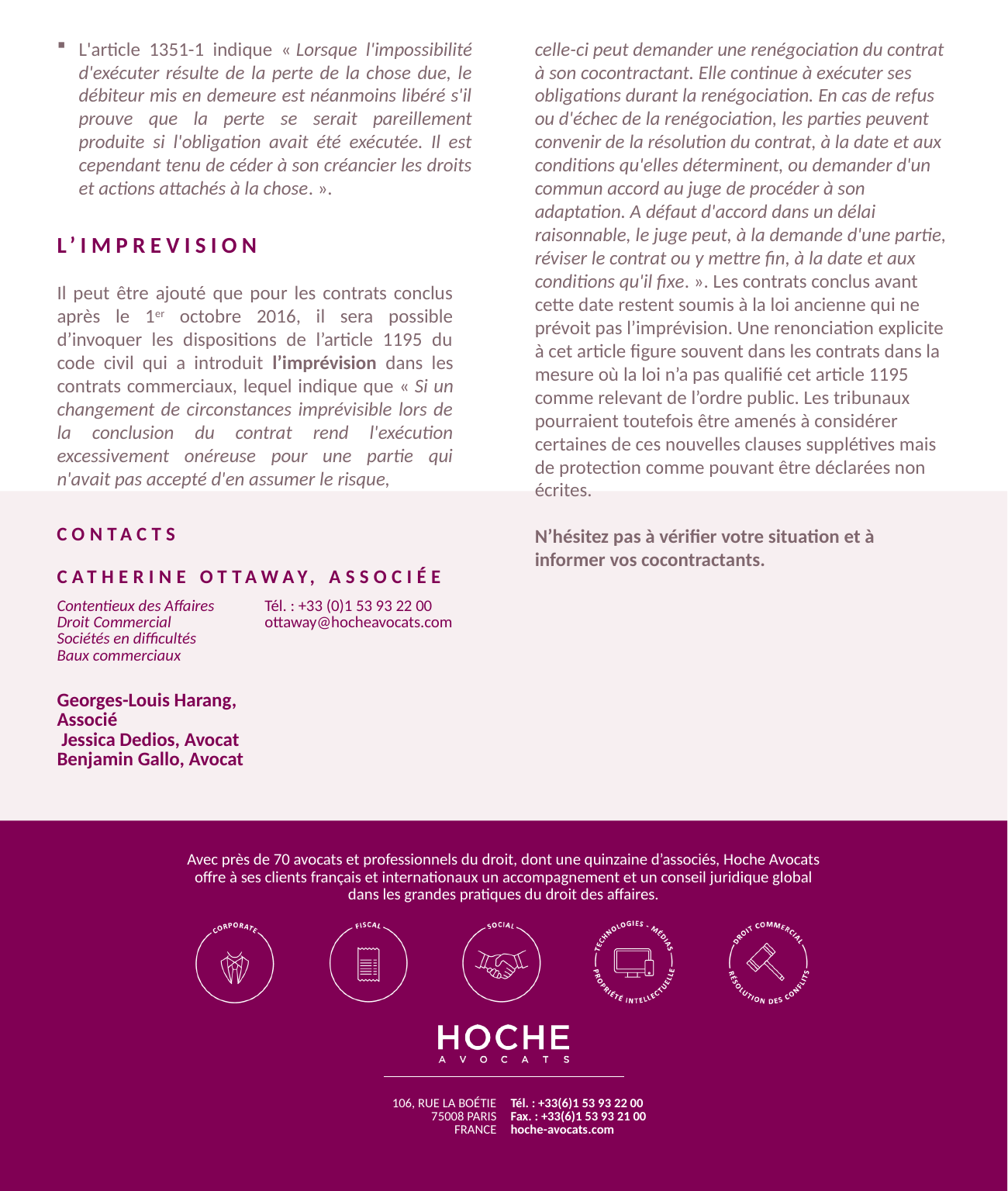

celle-ci peut demander une renégociation du contrat à son cocontractant. Elle continue à exécuter ses obligations durant la renégociation. En cas de refus ou d'échec de la renégociation, les parties peuvent convenir de la résolution du contrat, à la date et aux conditions qu'elles déterminent, ou demander d'un commun accord au juge de procéder à son adaptation. A défaut d'accord dans un délai raisonnable, le juge peut, à la demande d'une partie, réviser le contrat ou y mettre fin, à la date et aux conditions qu'il fixe. ». Les contrats conclus avant cette date restent soumis à la loi ancienne qui ne prévoit pas l’imprévision. Une renonciation explicite à cet article figure souvent dans les contrats dans la mesure où la loi n’a pas qualifié cet article 1195 comme relevant de l’ordre public. Les tribunaux pourraient toutefois être amenés à considérer certaines de ces nouvelles clauses supplétives mais de protection comme pouvant être déclarées non écrites.

N’hésitez pas à vérifier votre situation et à informer vos cocontractants.

L'article 1351-1 indique « Lorsque l'impossibilité d'exécuter résulte de la perte de la chose due, le débiteur mis en demeure est néanmoins libéré s'il prouve que la perte se serait pareillement produite si l'obligation avait été exécutée. Il est cependant tenu de céder à son créancier les droits et actions attachés à la chose. ».

L’imprevision

Il peut être ajouté que pour les contrats conclus après le 1er octobre 2016, il sera possible d’invoquer les dispositions de l’article 1195 du code civil qui a introduit l’imprévision dans les contrats commerciaux, lequel indique que « Si un changement de circonstances imprévisible lors de la conclusion du contrat rend l'exécution excessivement onéreuse pour une partie qui n'avait pas accepté d'en assumer le risque,
Catherine Ottaway, associée
Contentieux des Affaires
Droit Commercial
Sociétés en difficultés
Baux commerciaux
Tél. : +33 (0)1 53 93 22 00
ottaway@hocheavocats.com

Georges-Louis Harang, Associé
 Jessica Dedios, Avocat
Benjamin Gallo, Avocat